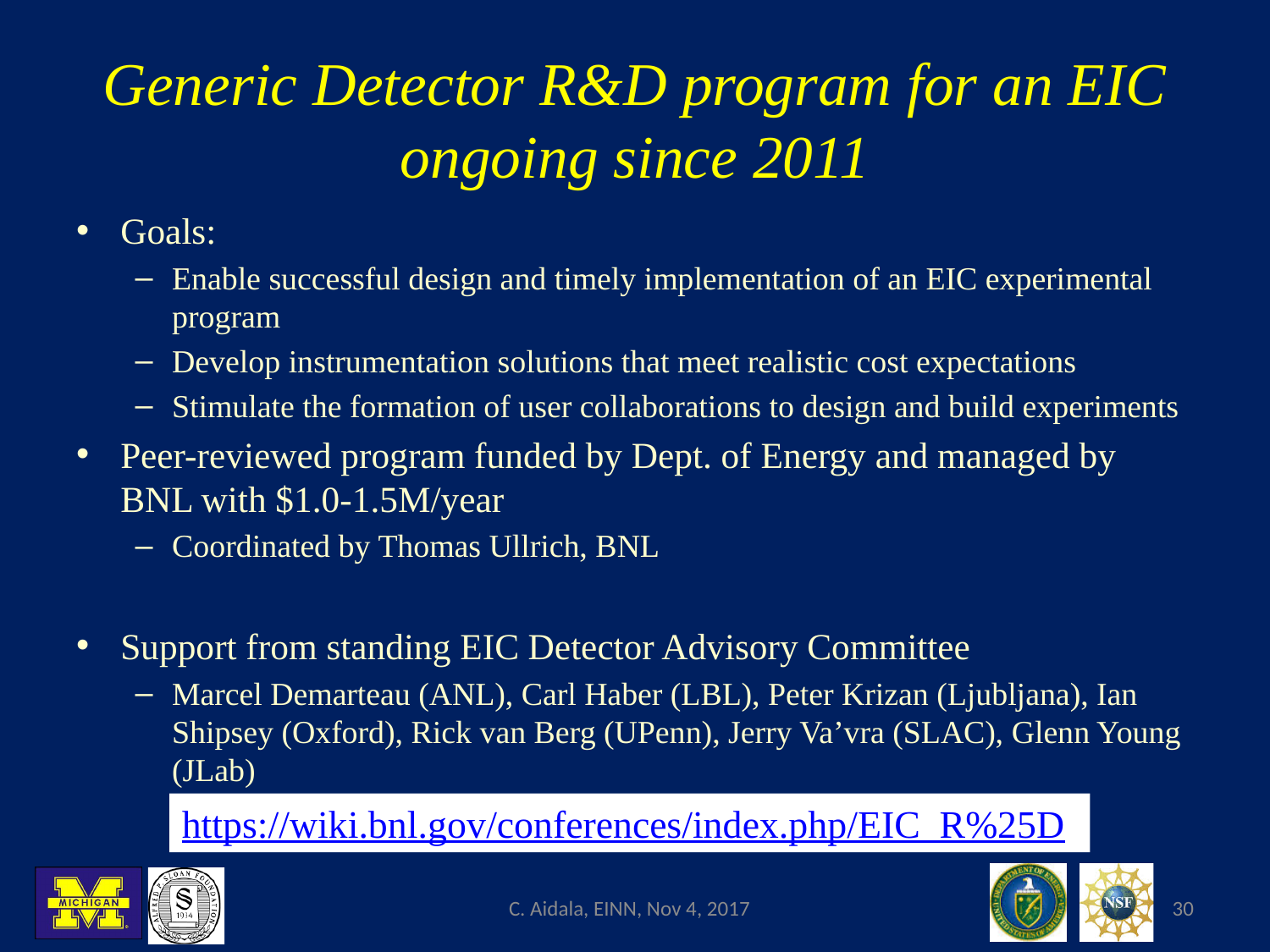

# Generic Detector R&D program for an EIC ongoing since 2011
Goals:
Enable successful design and timely implementation of an EIC experimental program
Develop instrumentation solutions that meet realistic cost expectations
Stimulate the formation of user collaborations to design and build experiments
Peer-reviewed program funded by Dept. of Energy and managed by BNL with $1.0-1.5M/year
Coordinated by Thomas Ullrich, BNL

Support from standing EIC Detector Advisory Committee
Marcel Demarteau (ANL), Carl Haber (LBL), Peter Krizan (Ljubljana), Ian Shipsey (Oxford), Rick van Berg (UPenn), Jerry Va’vra (SLAC), Glenn Young (JLab)
https://wiki.bnl.gov/conferences/index.php/EIC_R%25D
C. Aidala, EINN, Nov 4, 2017
30